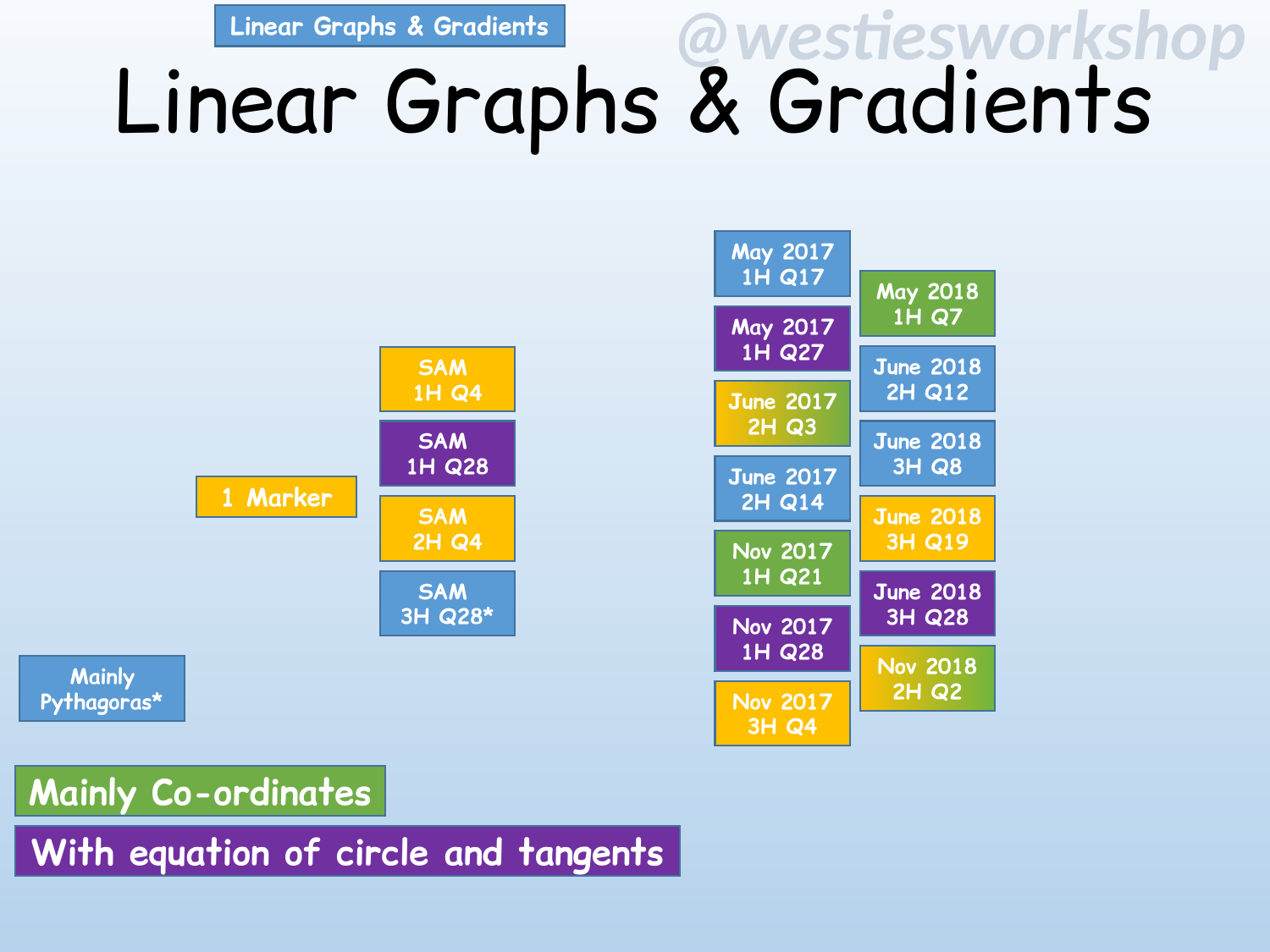

Linear Graphs & Gradients
# Linear Graphs & Gradients
May 2017
1H Q17
May 2018
1H Q7
May 2017
1H Q27
June 2018
2H Q12
SAM
1H Q4
June 2017
2H Q3
SAM
1H Q28
June 2018
3H Q8
June 2017
2H Q14
1 Marker
SAM
2H Q4
June 2018
3H Q19
Nov 2017
1H Q21
SAM
3H Q28*
June 2018
3H Q28
Nov 2017
1H Q28
Nov 2018
2H Q2
Mainly Pythagoras*
Nov 2017
3H Q4
Mainly Co-ordinates
With equation of circle and tangents